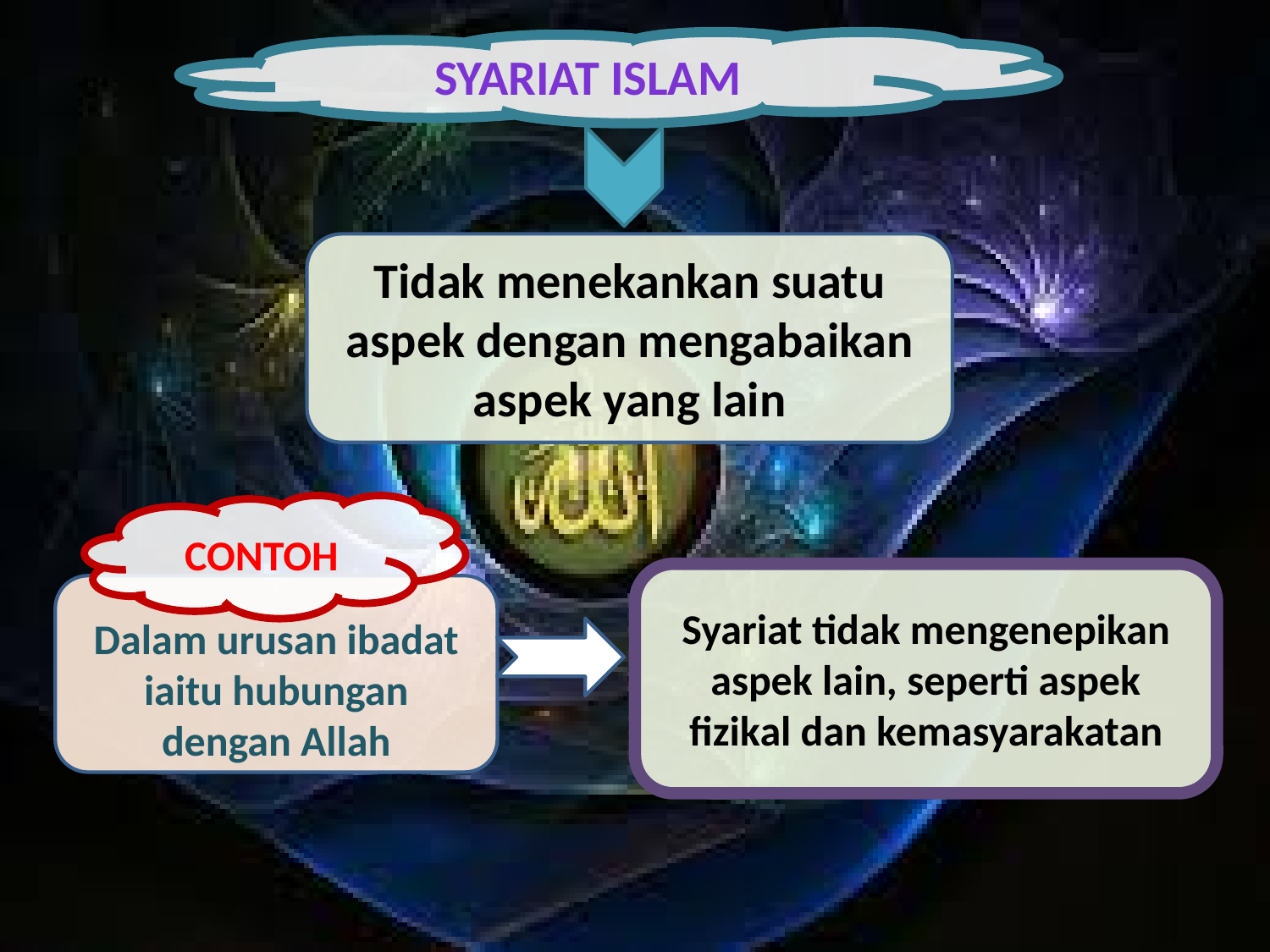

SYARIAT ISLAM

Tidak menekankan suatu aspek dengan mengabaikan aspek yang lain
CONTOH
Syariat tidak mengenepikan aspek lain, seperti aspek fizikal dan kemasyarakatan

Dalam urusan ibadat iaitu hubungan dengan Allah